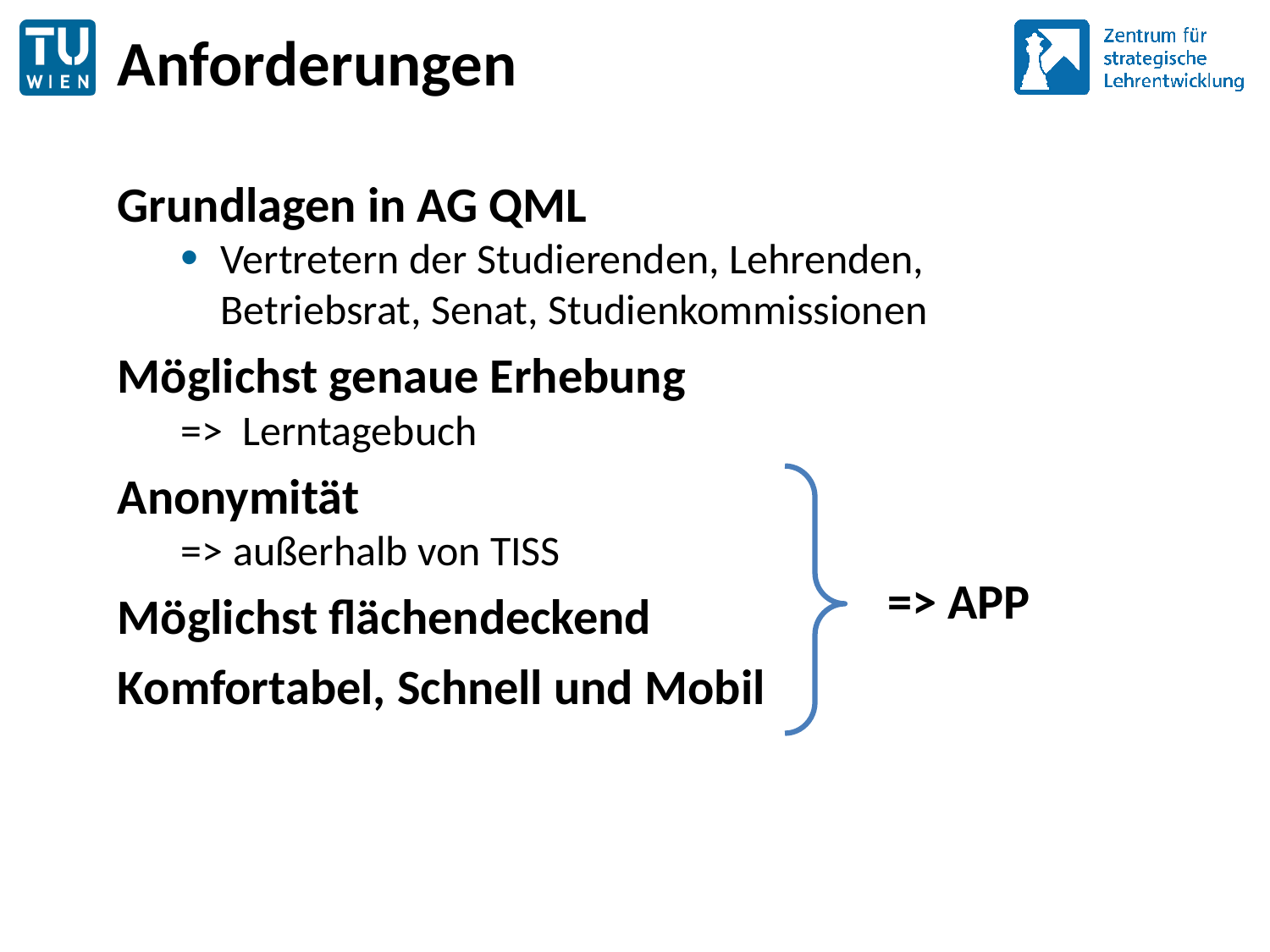

# Anforderungen
Grundlagen in AG QML
Vertretern der Studierenden, Lehrenden, Betriebsrat, Senat, Studienkommissionen
Möglichst genaue Erhebung
=>  Lerntagebuch
Anonymität
=> außerhalb von TISS
Möglichst flächendeckend
Komfortabel, Schnell und Mobil

=> APP